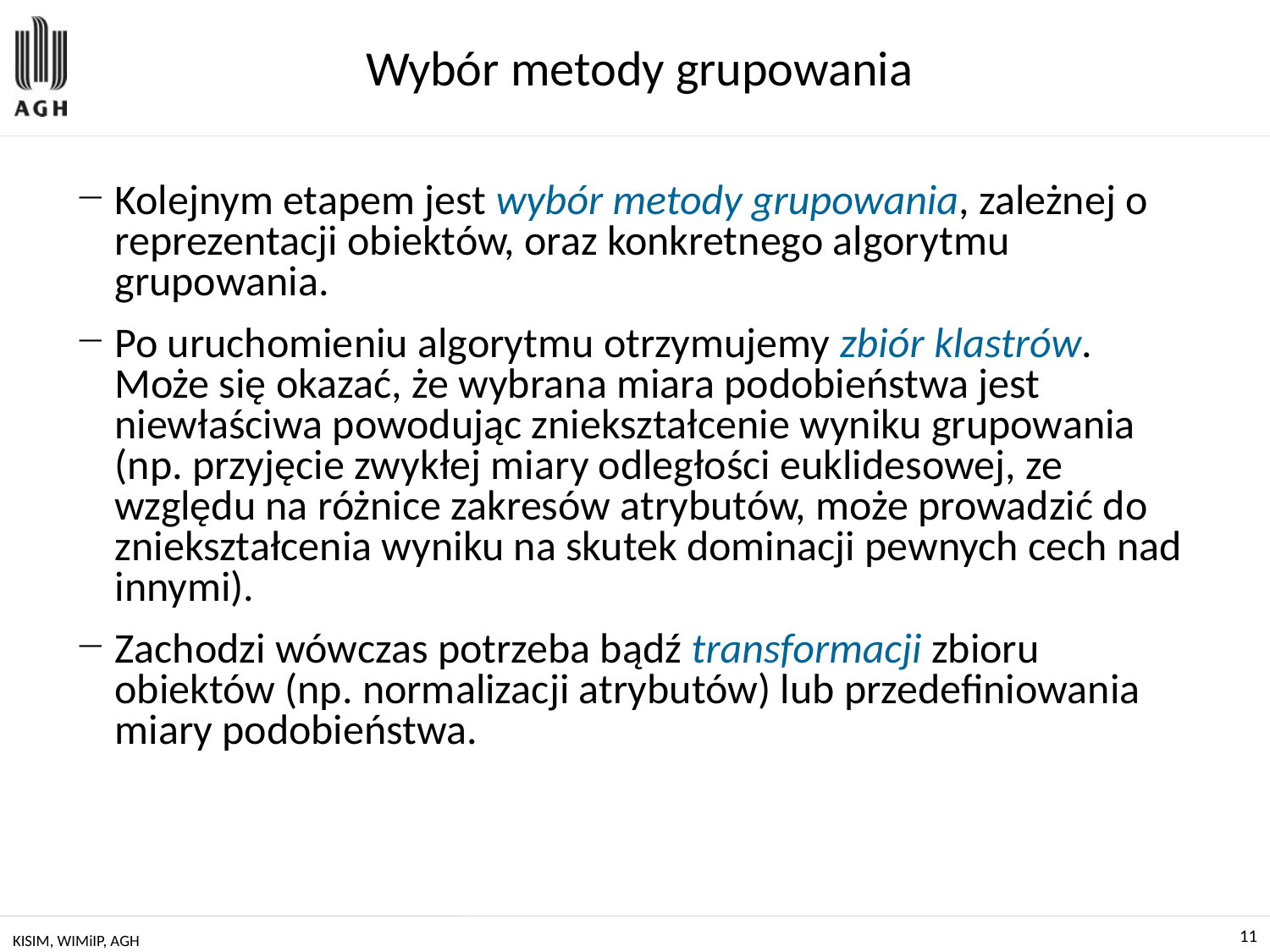

# Wybór metody grupowania
Kolejnym etapem jest wybór metody grupowania, zależnej o reprezentacji obiektów, oraz konkretnego algorytmu grupowania.
Po uruchomieniu algorytmu otrzymujemy zbiór klastrów. Może się okazać, że wybrana miara podobieństwa jest niewłaściwa powodując zniekształcenie wyniku grupowania (np. przyjęcie zwykłej miary odległości euklidesowej, ze względu na różnice zakresów atrybutów, może prowadzić do zniekształcenia wyniku na skutek dominacji pewnych cech nad innymi).
Zachodzi wówczas potrzeba bądź transformacji zbioru obiektów (np. normalizacji atrybutów) lub przedefiniowania miary podobieństwa.
KISIM, WIMiIP, AGH